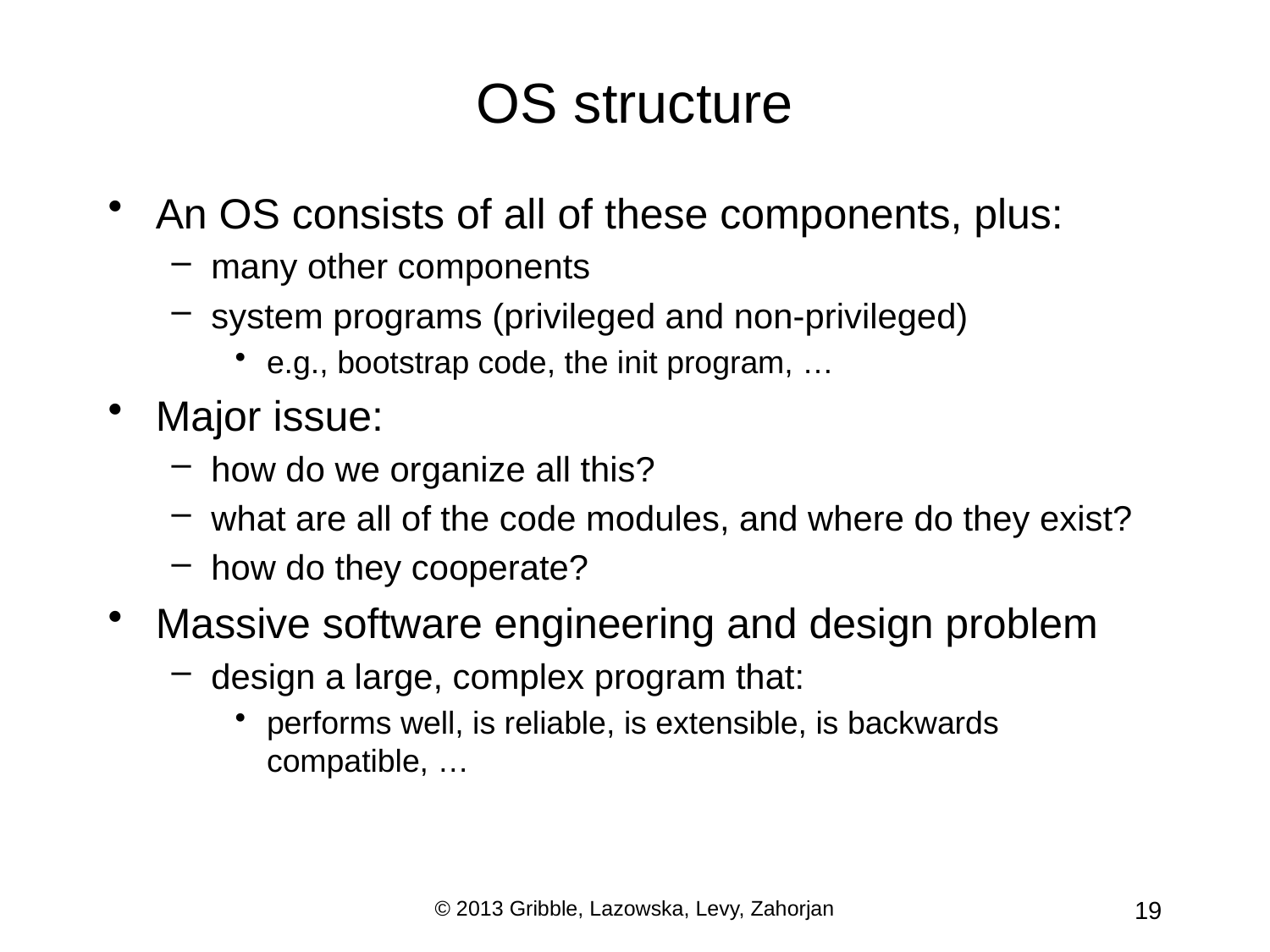

# OS structure
An OS consists of all of these components, plus:
many other components
system programs (privileged and non-privileged)
e.g., bootstrap code, the init program, …
Major issue:
how do we organize all this?
what are all of the code modules, and where do they exist?
how do they cooperate?
Massive software engineering and design problem
design a large, complex program that:
performs well, is reliable, is extensible, is backwards compatible, …
© 2013 Gribble, Lazowska, Levy, Zahorjan
19